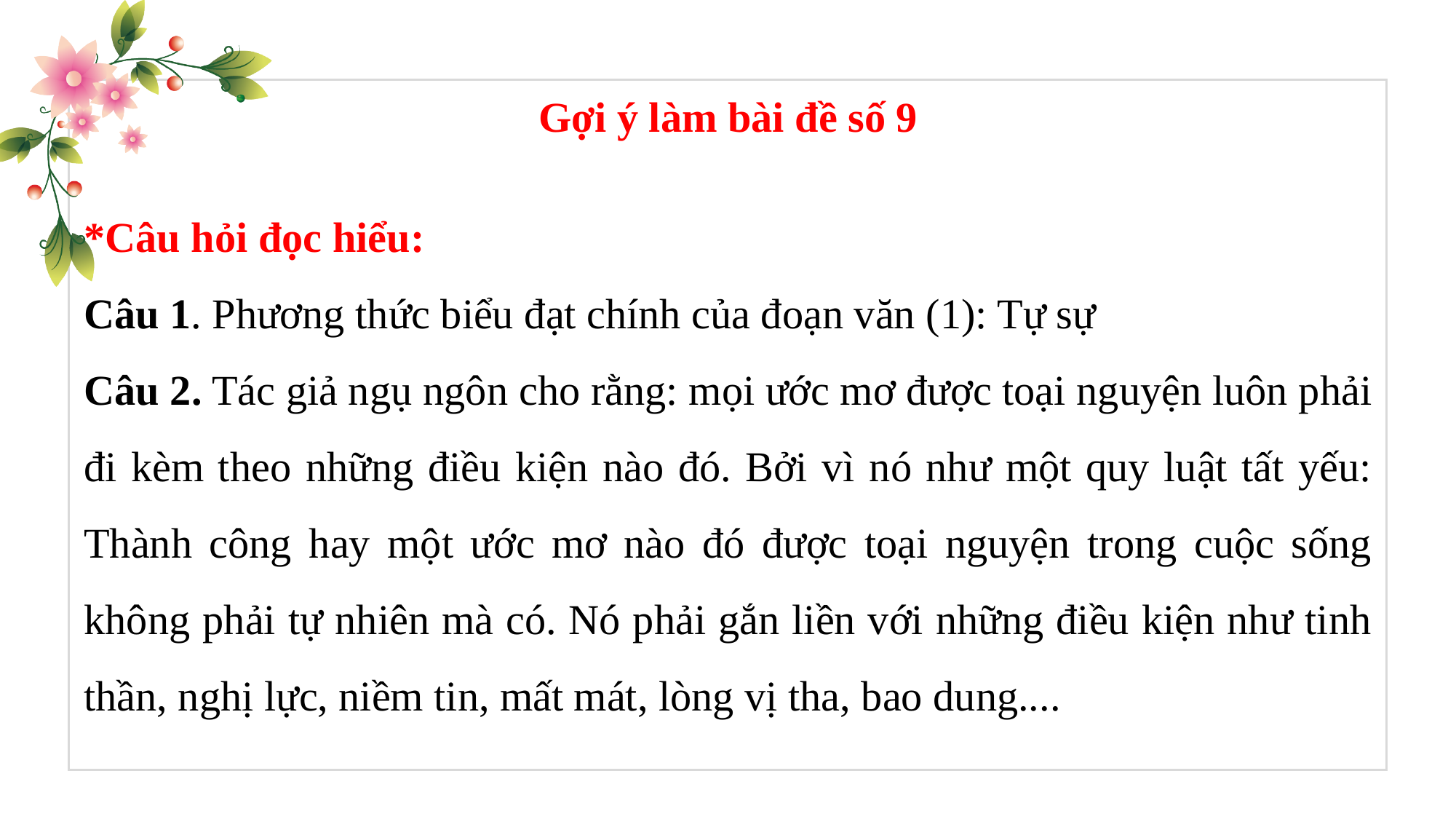

Gợi ý làm bài đề số 9
*Câu hỏi đọc hiểu:
Câu 1. Phương thức biểu đạt chính của đoạn văn (1): Tự sự
Câu 2. Tác giả ngụ ngôn cho rằng: mọi ước mơ được toại nguyện luôn phải đi kèm theo những điều kiện nào đó. Bởi vì nó như một quy luật tất yếu: Thành công hay một ước mơ nào đó được toại nguyện trong cuộc sống không phải tự nhiên mà có. Nó phải gắn liền với những điều kiện như tinh thần, nghị lực, niềm tin, mất mát, lòng vị tha, bao dung....